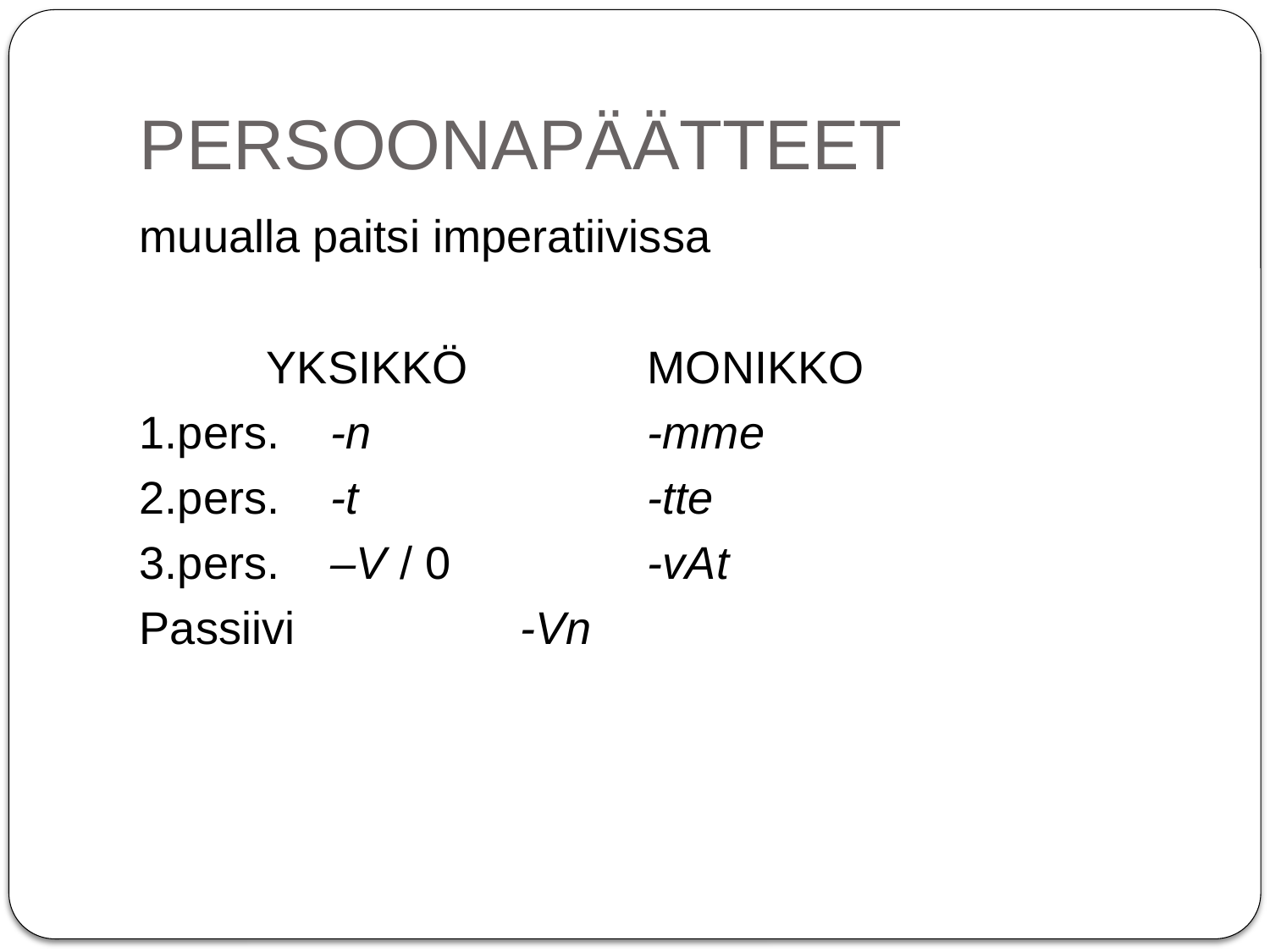

# PERSOONAPÄÄTTEET
muualla paitsi imperatiivissa

	YKSIKKÖ	    	MONIKKO
1.pers.    -n 			-mme
2.pers.    -t                    	-tte
3.pers.    –V / 0             	-vAt
Passiivi          	-Vn